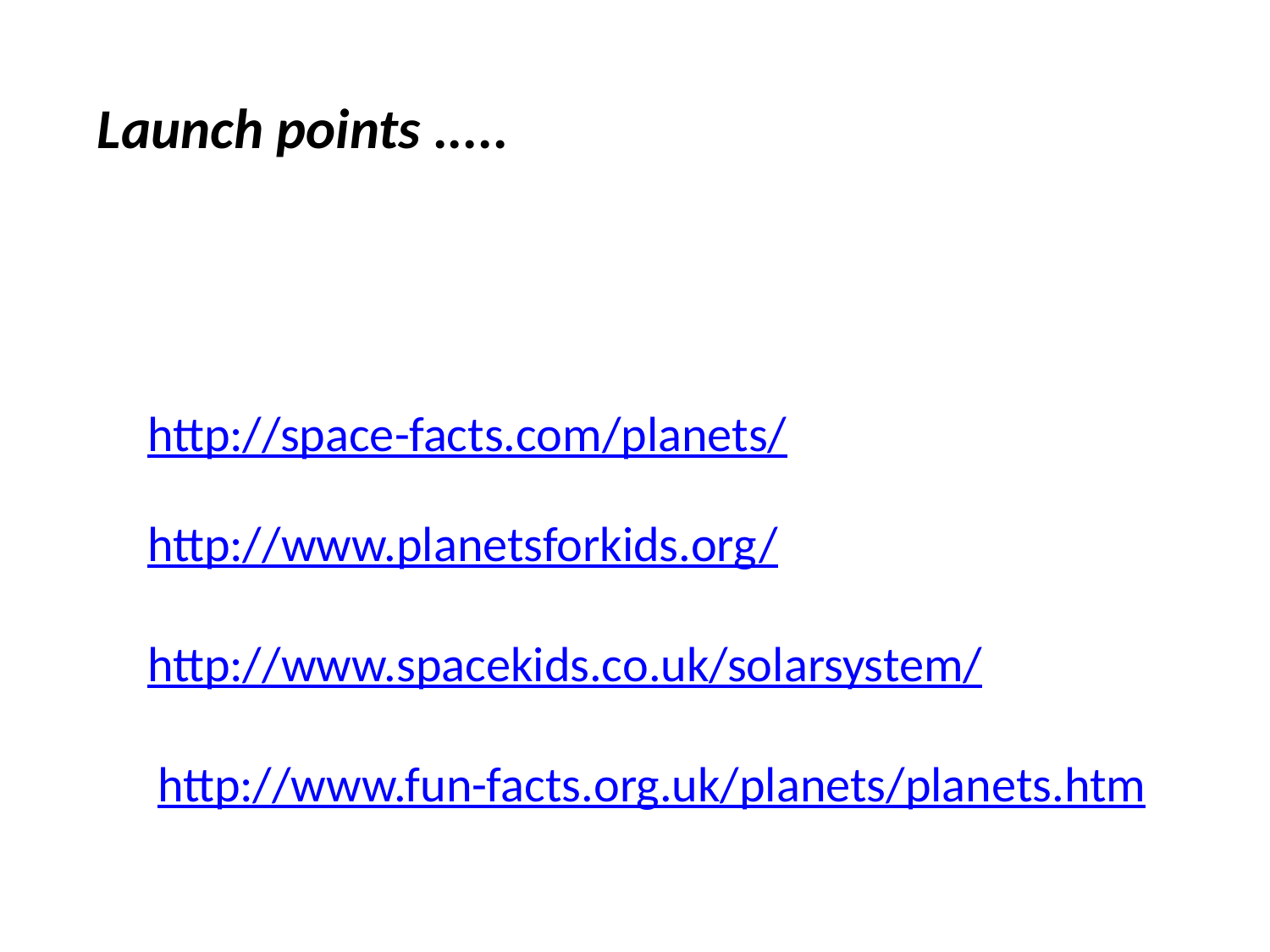

Launch points .....
http://space-facts.com/planets/
http://www.planetsforkids.org/
http://www.spacekids.co.uk/solarsystem/
http://www.fun-facts.org.uk/planets/planets.htm